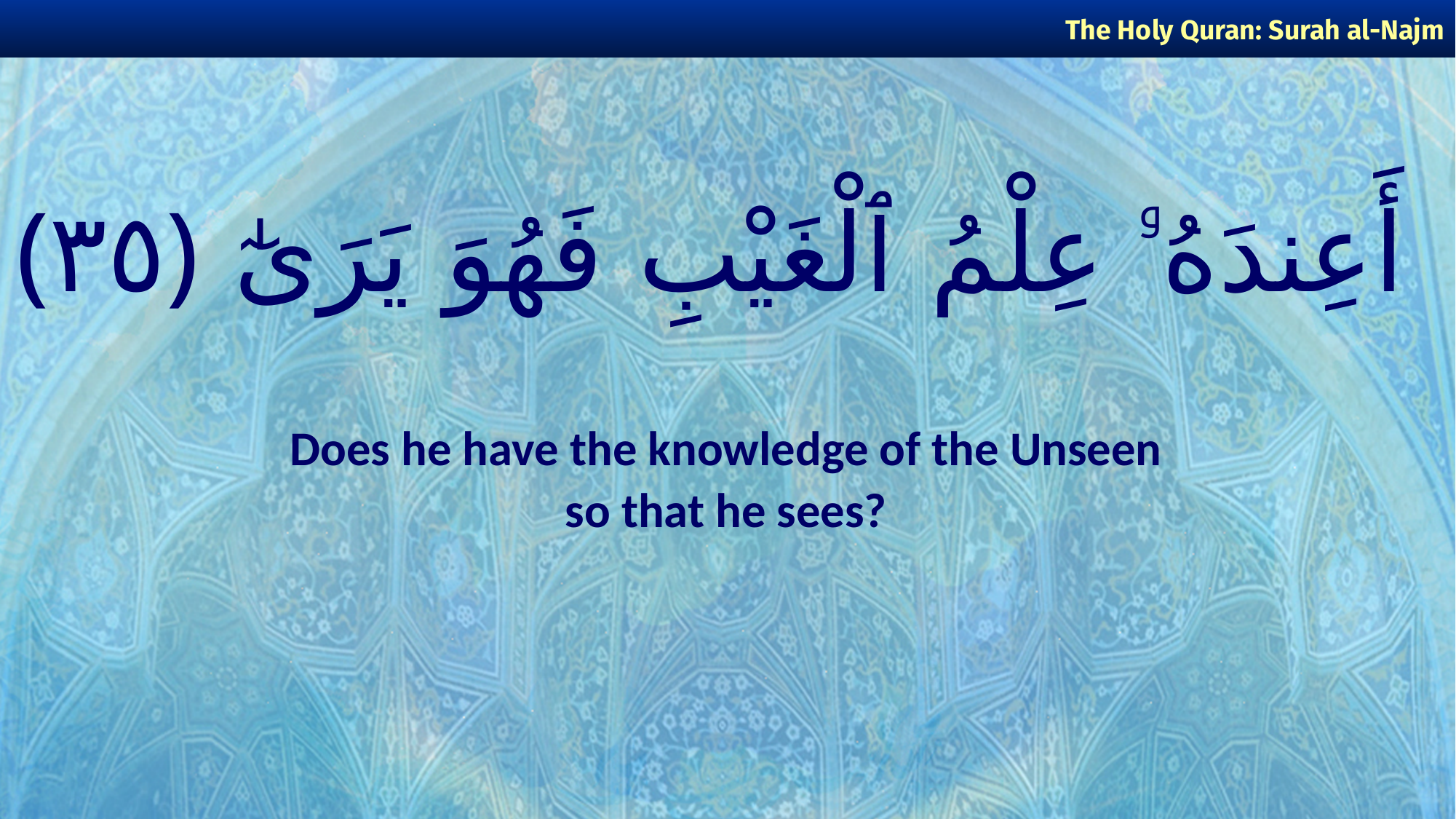

The Holy Quran: Surah al-Najm
# أَعِندَهُۥ عِلْمُ ٱلْغَيْبِ فَهُوَ يَرَىٰٓ ﴿٣٥﴾
Does he have the knowledge of the Unseen
so that he sees?